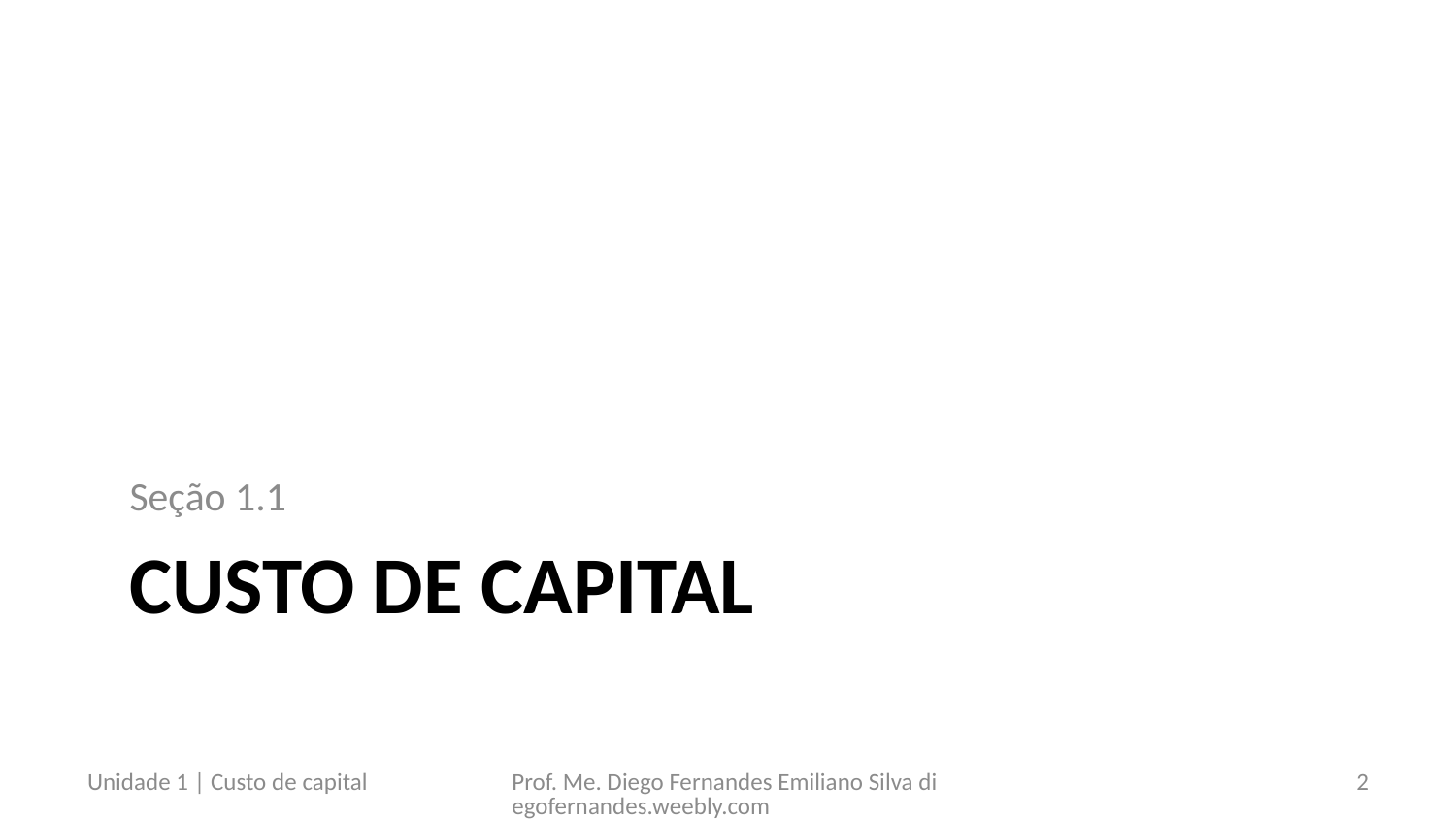

Seção 1.1
# Custo de capital
Unidade 1 | Custo de capital
Prof. Me. Diego Fernandes Emiliano Silva diegofernandes.weebly.com
2